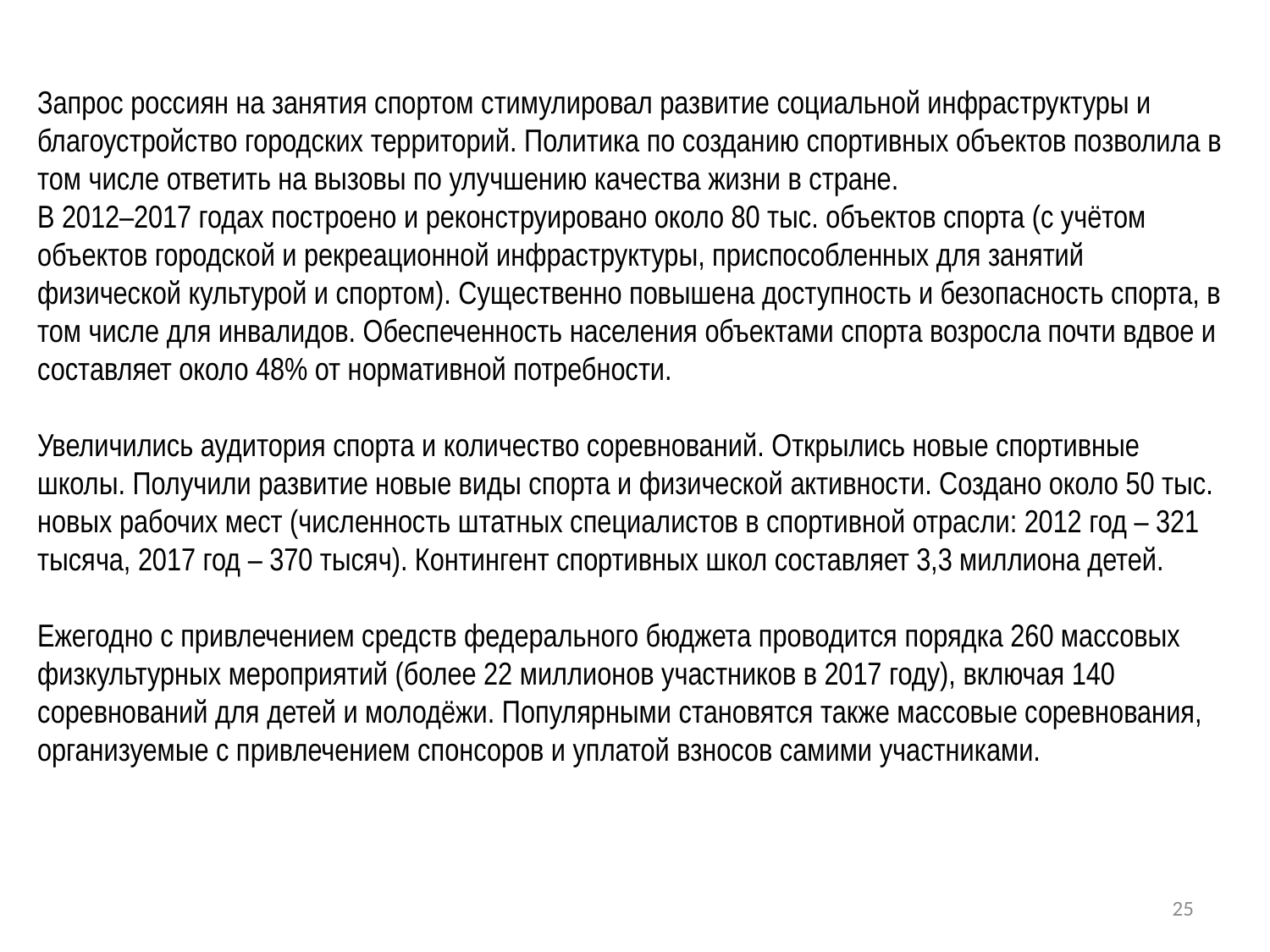

Запрос россиян на занятия спортом стимулировал развитие социальной инфраструктуры и
благоустройство городских территорий. Политика по созданию спортивных объектов позволила в том числе ответить на вызовы по улучшению качества жизни в стране.
В 2012–2017 годах построено и реконструировано около 80 тыс. объектов спорта (с учётом объектов городской и рекреационной инфраструктуры, приспособленных для занятий физической культурой и спортом). Существенно повышена доступность и безопасность спорта, в том числе для инвалидов. Обеспеченность населения объектами спорта возросла почти вдвое и составляет около 48% от нормативной потребности.

Увеличились аудитория спорта и количество соревнований. Открылись новые спортивные школы. Получили развитие новые виды спорта и физической активности. Создано около 50 тыс. новых рабочих мест (численность штатных специалистов в спортивной отрасли: 2012 год – 321 тысяча, 2017 год – 370 тысяч). Контингент спортивных школ составляет 3,3 миллиона детей.

Ежегодно с привлечением средств федерального бюджета проводится порядка 260 массовых физкультурных мероприятий (более 22 миллионов участников в 2017 году), включая 140 соревнований для детей и молодёжи. Популярными становятся также массовые соревнования, организуемые с привлечением спонсоров и уплатой взносов самими участниками.

25